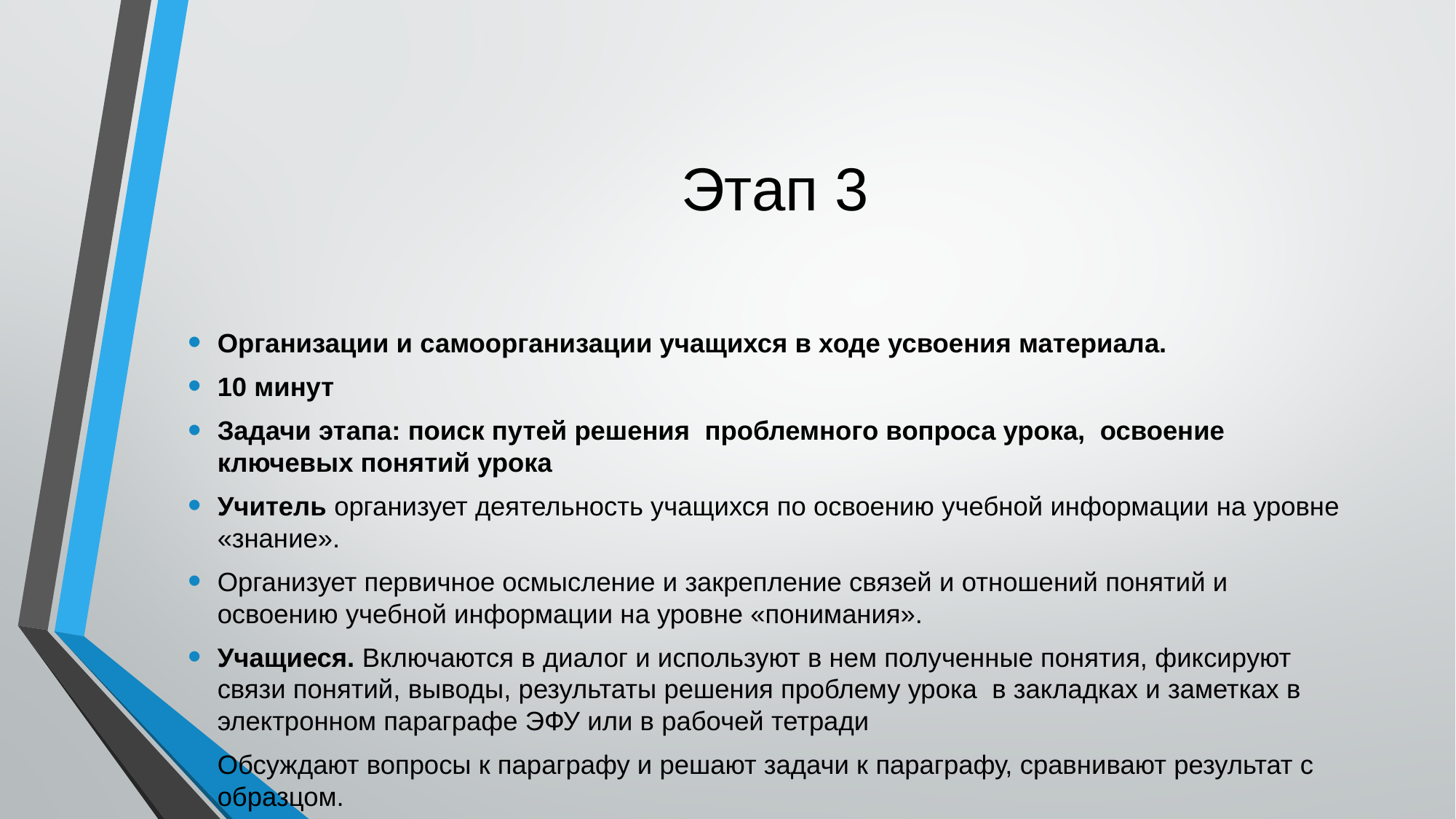

# Этап 3
Организации и самоорганизации учащихся в ходе усвоения материала.
10 минут
Задачи этапа: поиск путей решения  проблемного вопроса урока,  освоение ключевых понятий урока
Учитель организует деятельность учащихся по освоению учебной информации на уровне «знание».
Организует первичное осмысление и закрепление связей и отношений понятий и  освоению учебной информации на уровне «понимания».
Учащиеся. Включаются в диалог и используют в нем полученные понятия, фиксируют связи понятий, выводы, результаты решения проблему урока  в закладках и заметках в электронном параграфе ЭФУ или в рабочей тетради
Обсуждают вопросы к параграфу и решают задачи к параграфу, сравнивают результат с образцом.